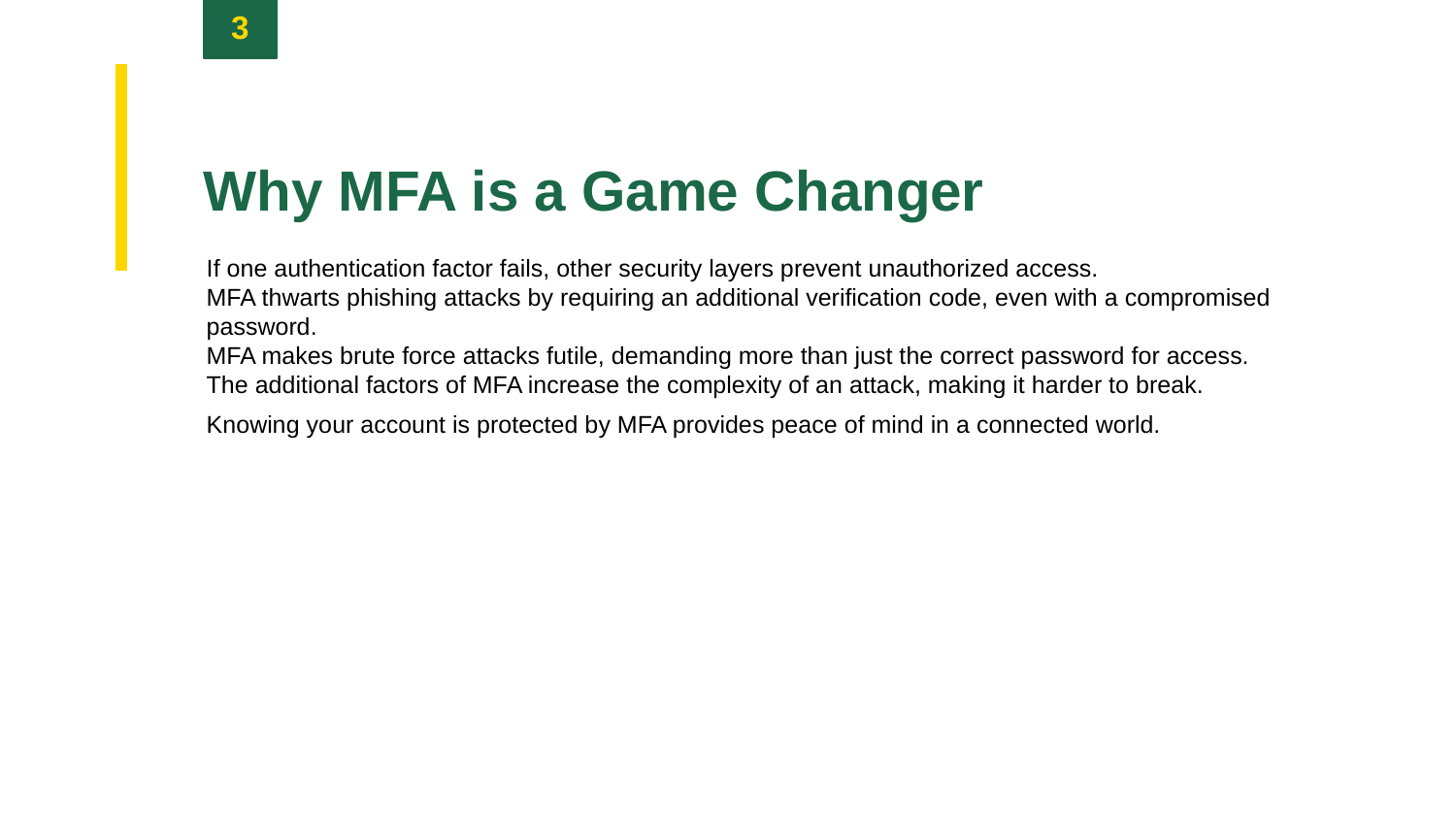

3

Why MFA is a Game Changer
If one authentication factor fails, other security layers prevent unauthorized access.
MFA thwarts phishing attacks by requiring an additional verification code, even with a compromised password.
MFA makes brute force attacks futile, demanding more than just the correct password for access.
The additional factors of MFA increase the complexity of an attack, making it harder to break.
Knowing your account is protected by MFA provides peace of mind in a connected world.